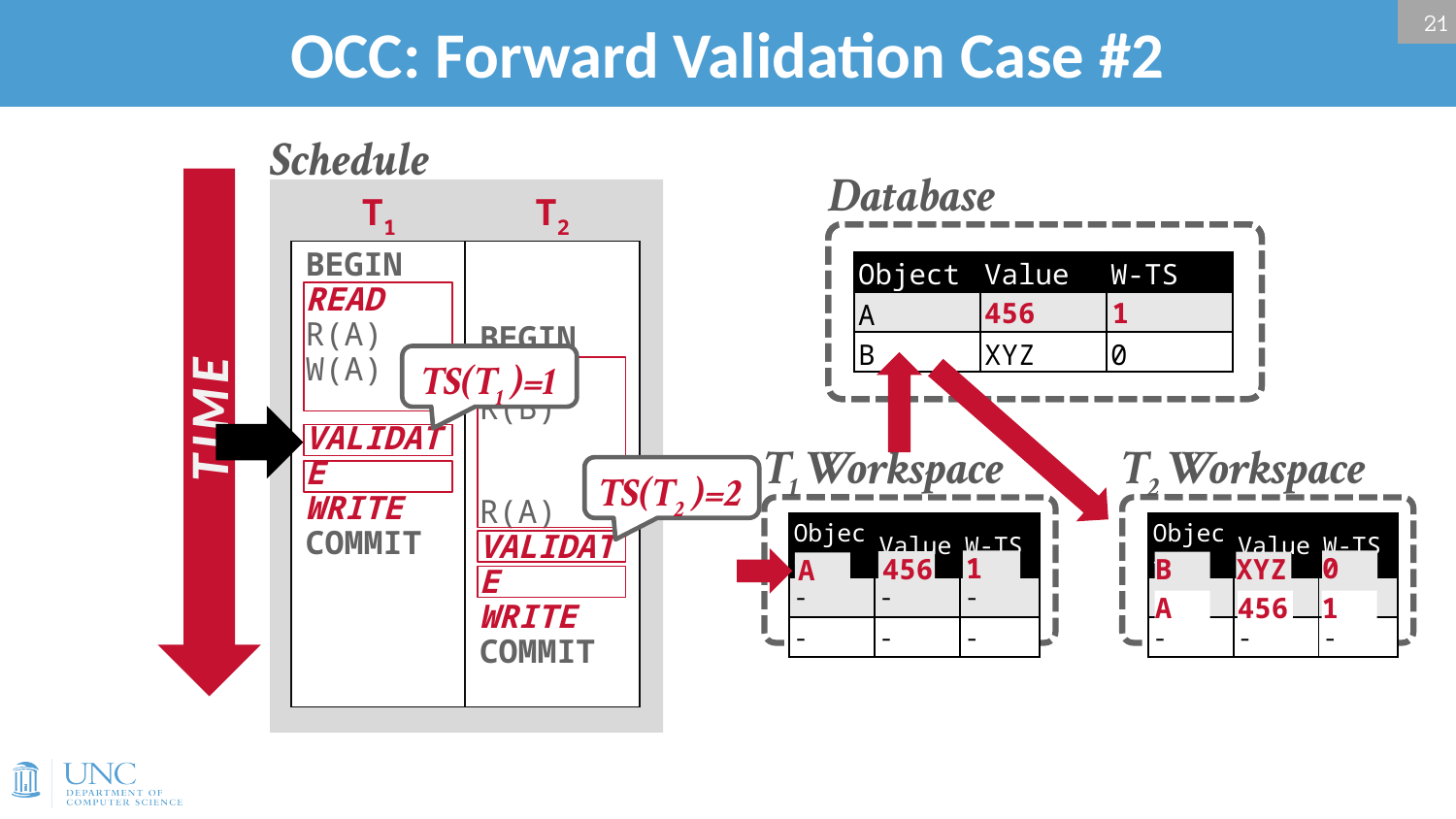

# OCC: Forward Validation Case #2
21
Schedule

T1
T2
Database

BEGIN
READ
R(A)
W(A)

VALIDATE
WRITE
COMMIT

BEGIN
READ
R(B)

R(A)
VALIDATE
WRITE
COMMIT

| Object | Value | W-TS |
| --- | --- | --- |
| A | 123 | 0 |
| B | XYZ | 0 |
1
456
TS(T1)=1

TIME

T1 Workspace

T2 Workspace

TS(T2)=2
| Object | Value | W-TS |
| --- | --- | --- |
| - | - | - |
| - | - | - |
| Object | Value | W-TS |
| --- | --- | --- |
| - | - | - |
| - | - | - |

1
0
B
XYZ
123
0
A
∞
456
A
456
1
Safe to commit T1 because T2 sees the DB after T1 has executed.